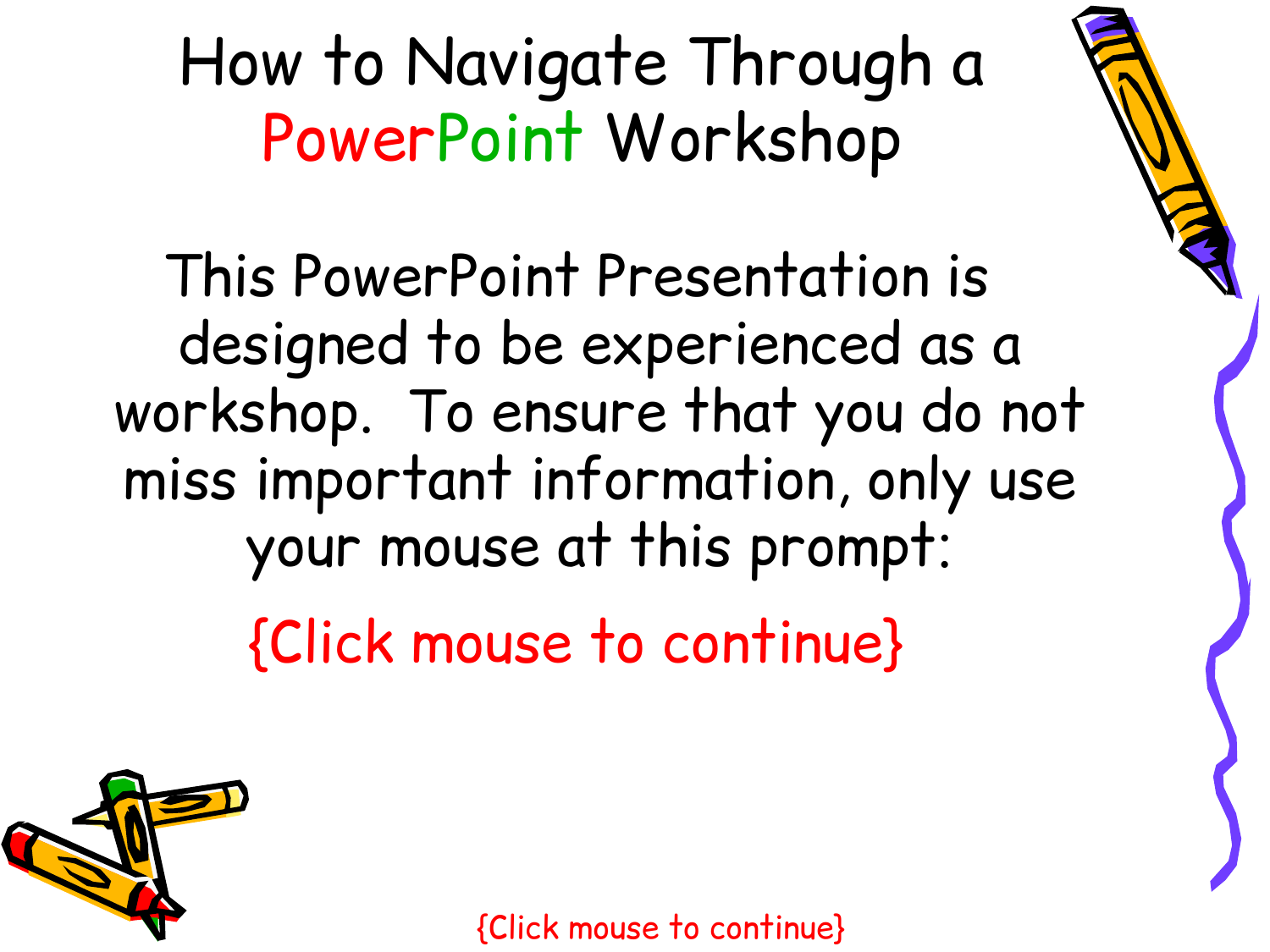

# How to Navigate Through a PowerPoint Workshop
This PowerPoint Presentation is designed to be experienced as a workshop.  To ensure that you do not miss important information, only use your mouse at this prompt:
{Click mouse to continue}
{Click mouse to continue}